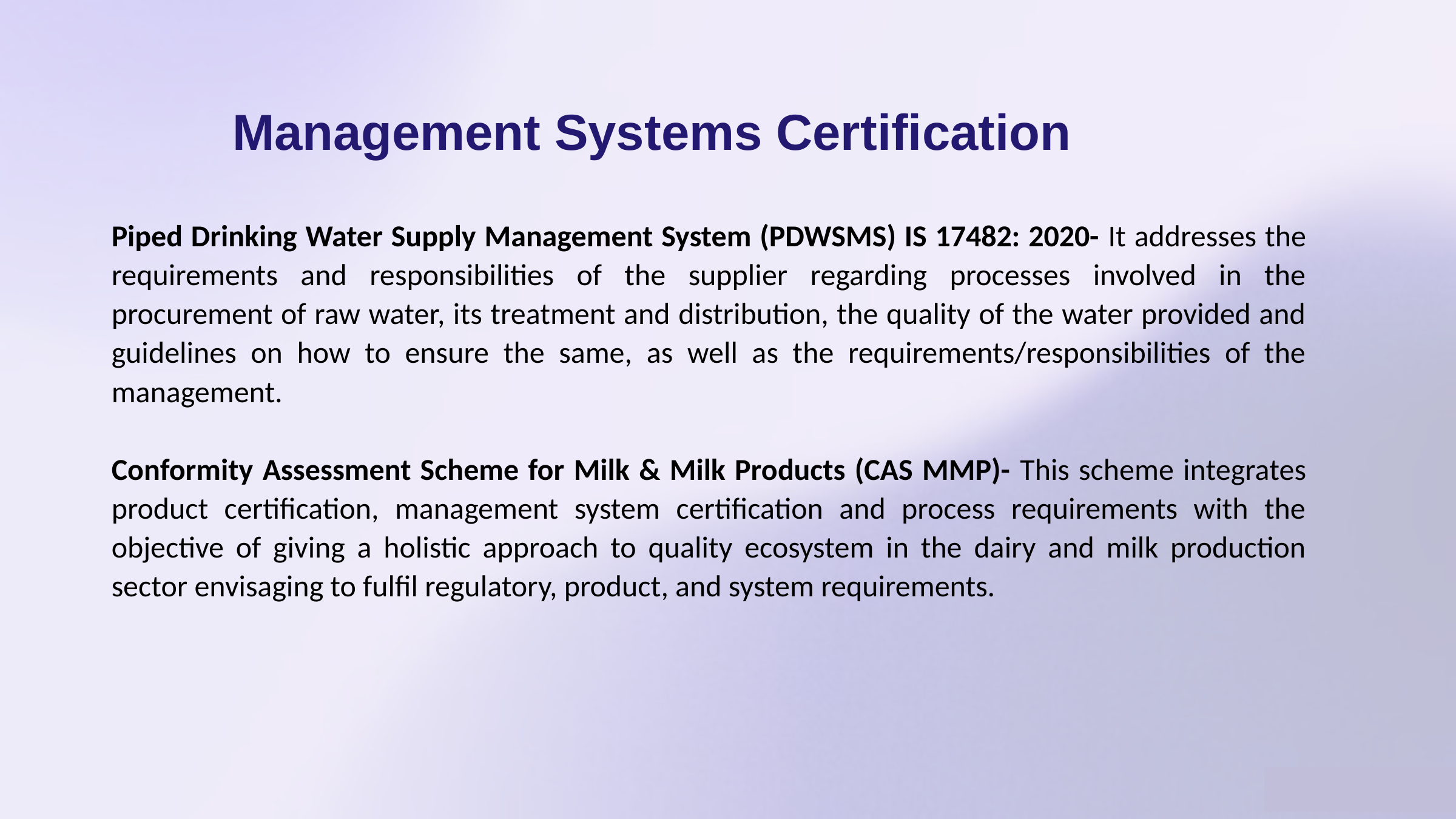

Management Systems Certification

Piped Drinking Water Supply Management System (PDWSMS) IS 17482: 2020- It addresses the requirements and responsibilities of the supplier regarding processes involved in the procurement of raw water, its treatment and distribution, the quality of the water provided and guidelines on how to ensure the same, as well as the requirements/responsibilities of the management.

Conformity Assessment Scheme for Milk & Milk Products (CAS MMP)- This scheme integrates product certification, management system certification and process requirements with the objective of giving a holistic approach to quality ecosystem in the dairy and milk production sector envisaging to fulfil regulatory, product, and system requirements.